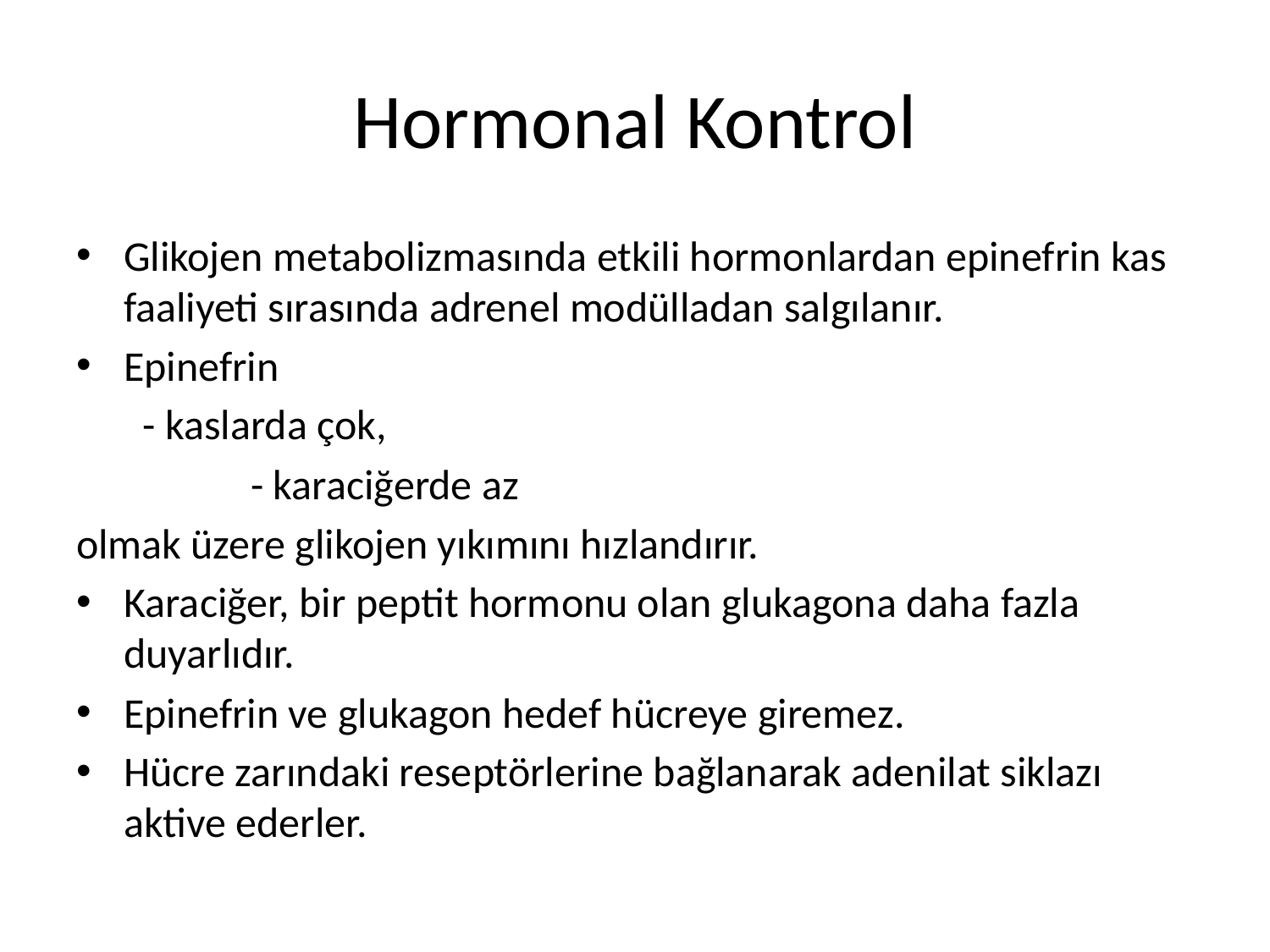

# Hormonal Kontrol
Glikojen metabolizmasında etkili hormonlardan epinefrin kas faaliyeti sırasında adrenel modülladan salgılanır.
Epinefrin
  	  - kaslarda çok,
   		- karaciğerde az
olmak üzere glikojen yıkımını hızlandırır.
Karaciğer, bir peptit hormonu olan glukagona daha fazla duyarlıdır.
Epinefrin ve glukagon hedef hücreye giremez.
Hücre zarındaki reseptörlerine bağlanarak adenilat siklazı aktive ederler.